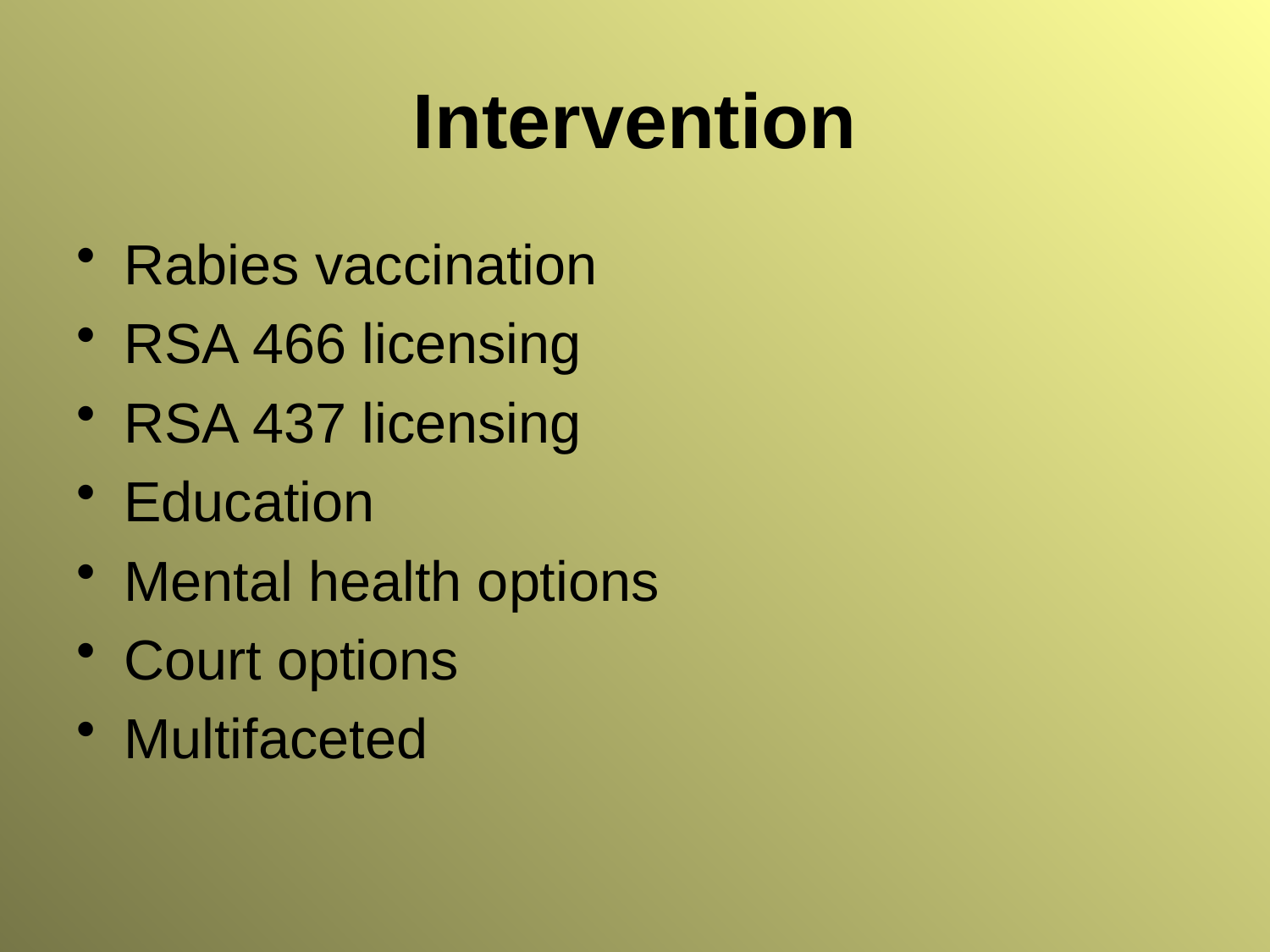

# Intervention
Rabies vaccination
RSA 466 licensing
RSA 437 licensing
Education
Mental health options
Court options
Multifaceted